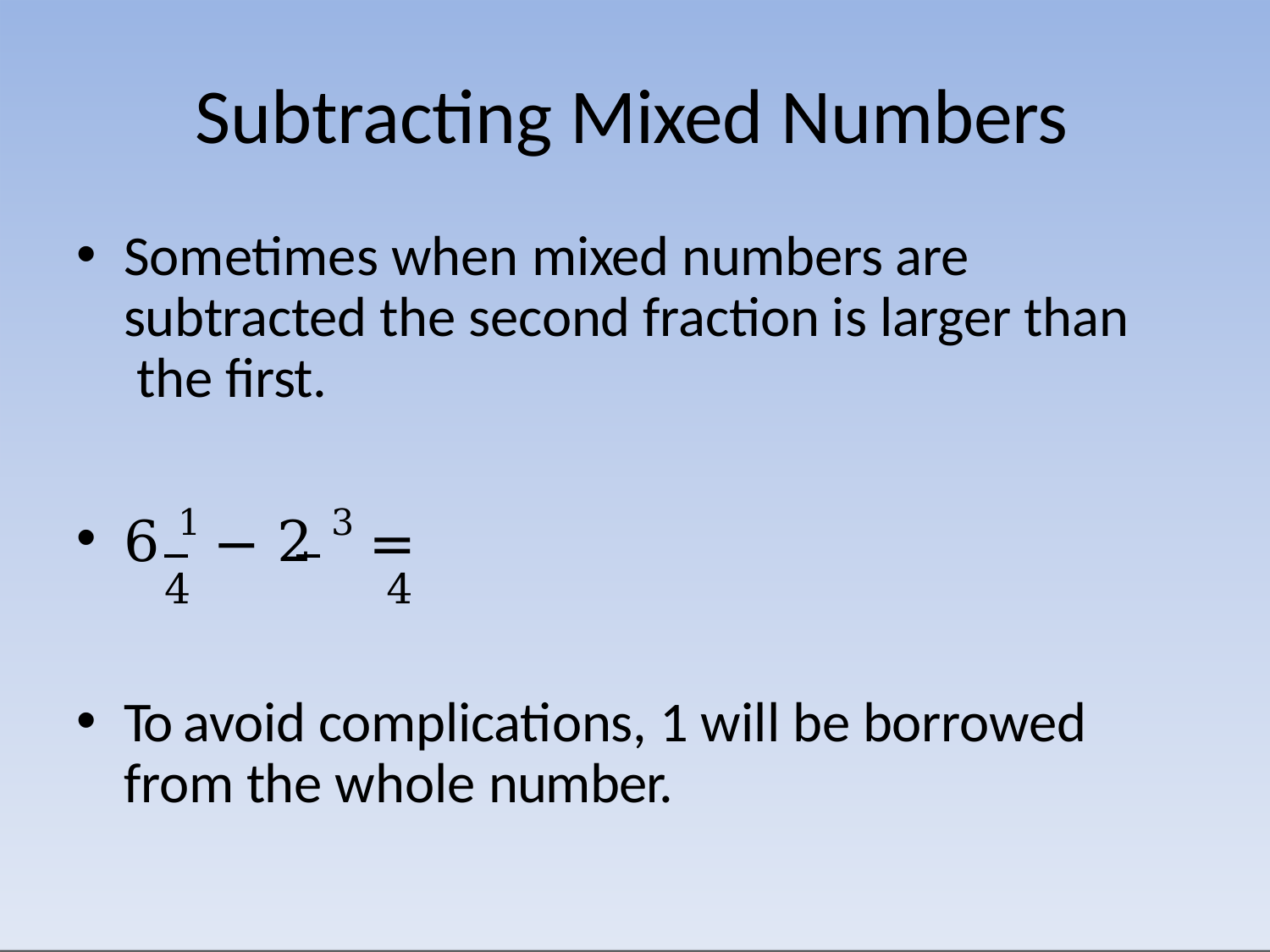

# Subtracting Mixed Numbers
Sometimes when mixed numbers are  subtracted the second fraction is larger than  the first.

6 1 − 2 3 =
4	4

To avoid complications, 1 will be borrowed  from the whole number.